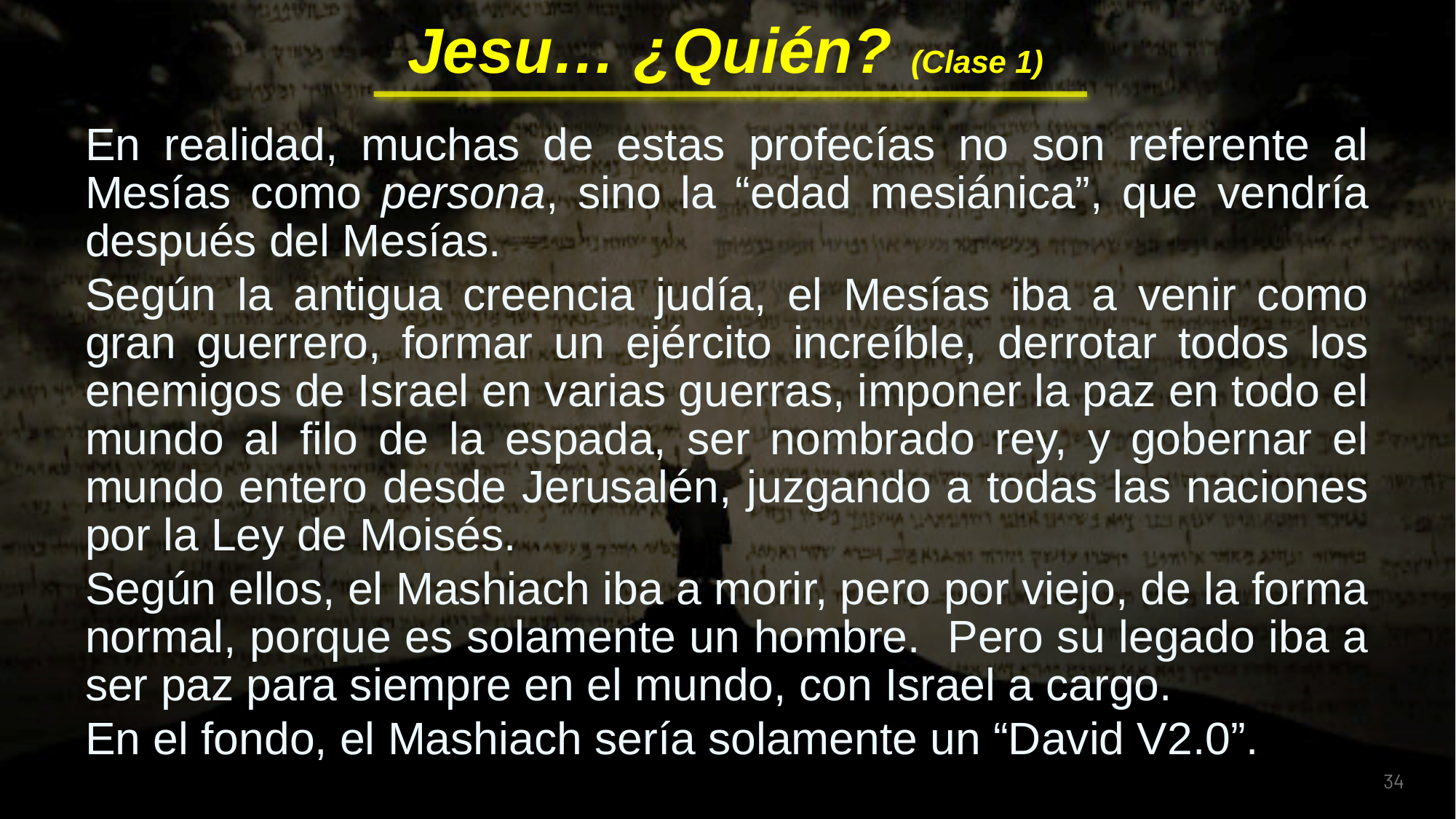

En realidad, muchas de estas profecías no son referente al Mesías como persona, sino la “edad mesiánica”, que vendría después del Mesías.
Según la antigua creencia judía, el Mesías iba a venir como gran guerrero, formar un ejército increíble, derrotar todos los enemigos de Israel en varias guerras, imponer la paz en todo el mundo al filo de la espada, ser nombrado rey, y gobernar el mundo entero desde Jerusalén, juzgando a todas las naciones por la Ley de Moisés.
Según ellos, el Mashiach iba a morir, pero por viejo, de la forma normal, porque es solamente un hombre.  Pero su legado iba a ser paz para siempre en el mundo, con Israel a cargo.
En el fondo, el Mashiach sería solamente un “David V2.0”.